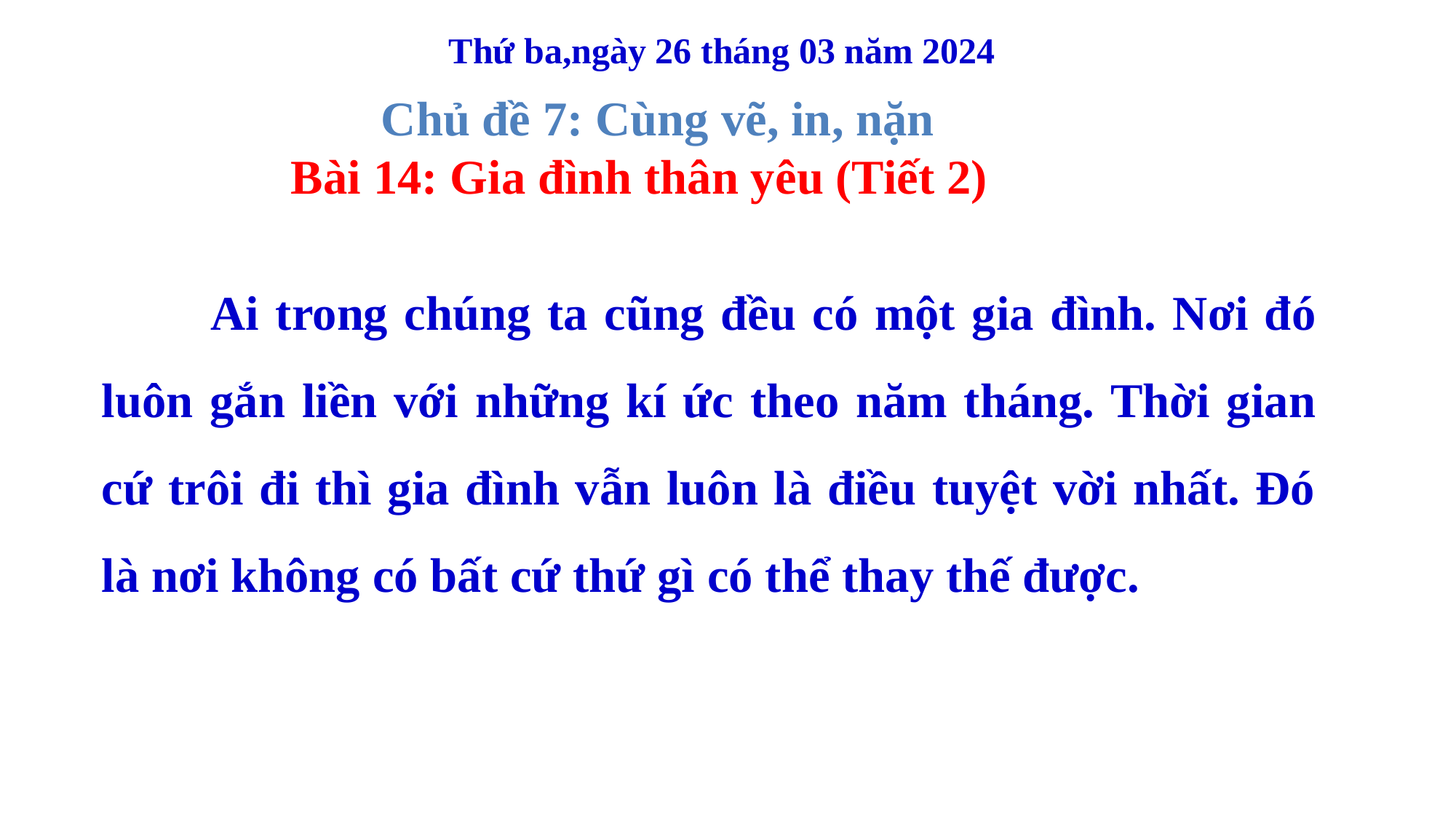

Thứ ba,ngày 26 tháng 03 năm 2024
  Chủ đề 7: Cùng vẽ, in, nặn
Bài 14: Gia đình thân yêu (Tiết 2)
	Ai trong chúng ta cũng đều có một gia đình. Nơi đó luôn gắn liền với những kí ức theo năm tháng. Thời gian cứ trôi đi thì gia đình vẫn luôn là điều tuyệt vời nhất. Đó là nơi không có bất cứ thứ gì có thể thay thế được.